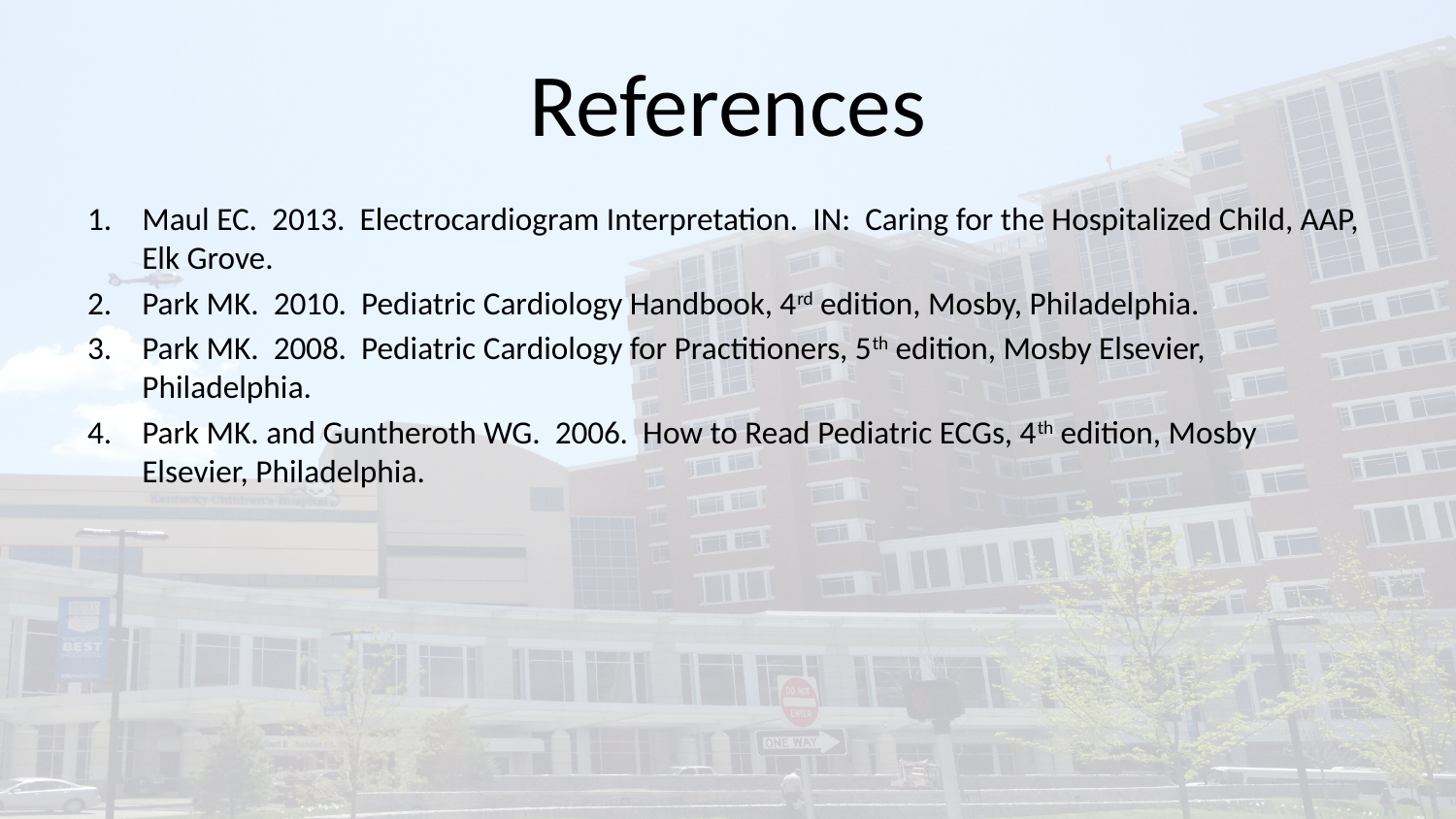

# References
Maul EC.  2013.  Electrocardiogram Interpretation.  IN:  Caring for the Hospitalized Child, AAP, Elk Grove.
Park MK.  2010.  Pediatric Cardiology Handbook, 4rd edition, Mosby, Philadelphia.
Park MK.  2008.  Pediatric Cardiology for Practitioners, 5th edition, Mosby Elsevier, Philadelphia.
Park MK. and Guntheroth WG.  2006.  How to Read Pediatric ECGs, 4th edition, Mosby Elsevier, Philadelphia.